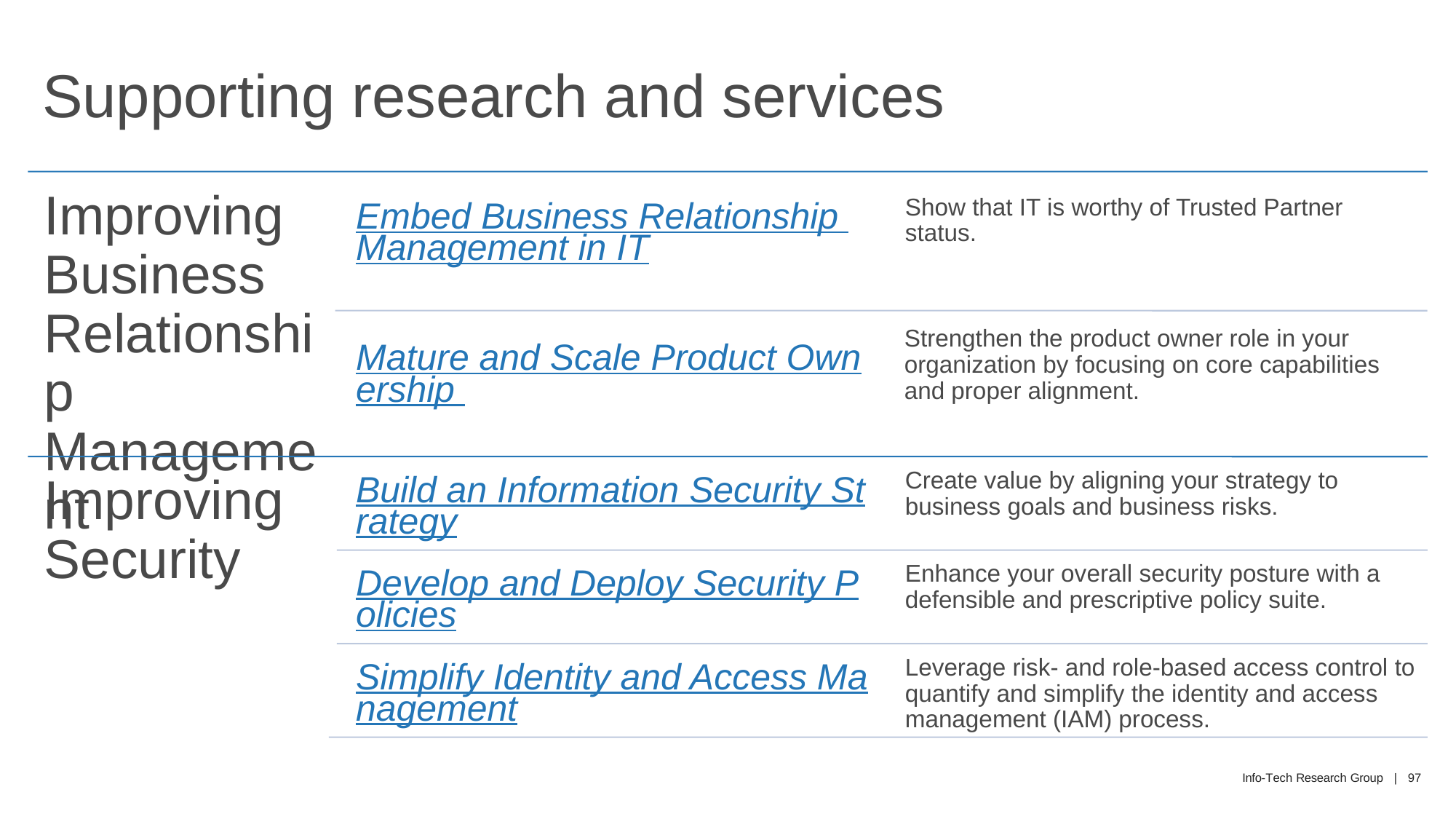

# Supporting research and services

Improving Business Relationship Management
Embed Business Relationship Management in IT
Show that IT is worthy of Trusted Partner status.

Strengthen the product owner role in your organization by focusing on core capabilities and proper alignment.

Mature and Scale Product Ownership

Improving Security
Build an Information Security Strategy
Create value by aligning your strategy to business goals and business risks.

Develop and Deploy Security Policies
Enhance your overall security posture with a defensible and prescriptive policy suite.

Simplify Identity and Access Management
Leverage risk- and role-based access control to quantify and simplify the identity and access management (IAM) process.

Info-Tech Research Group   |   97